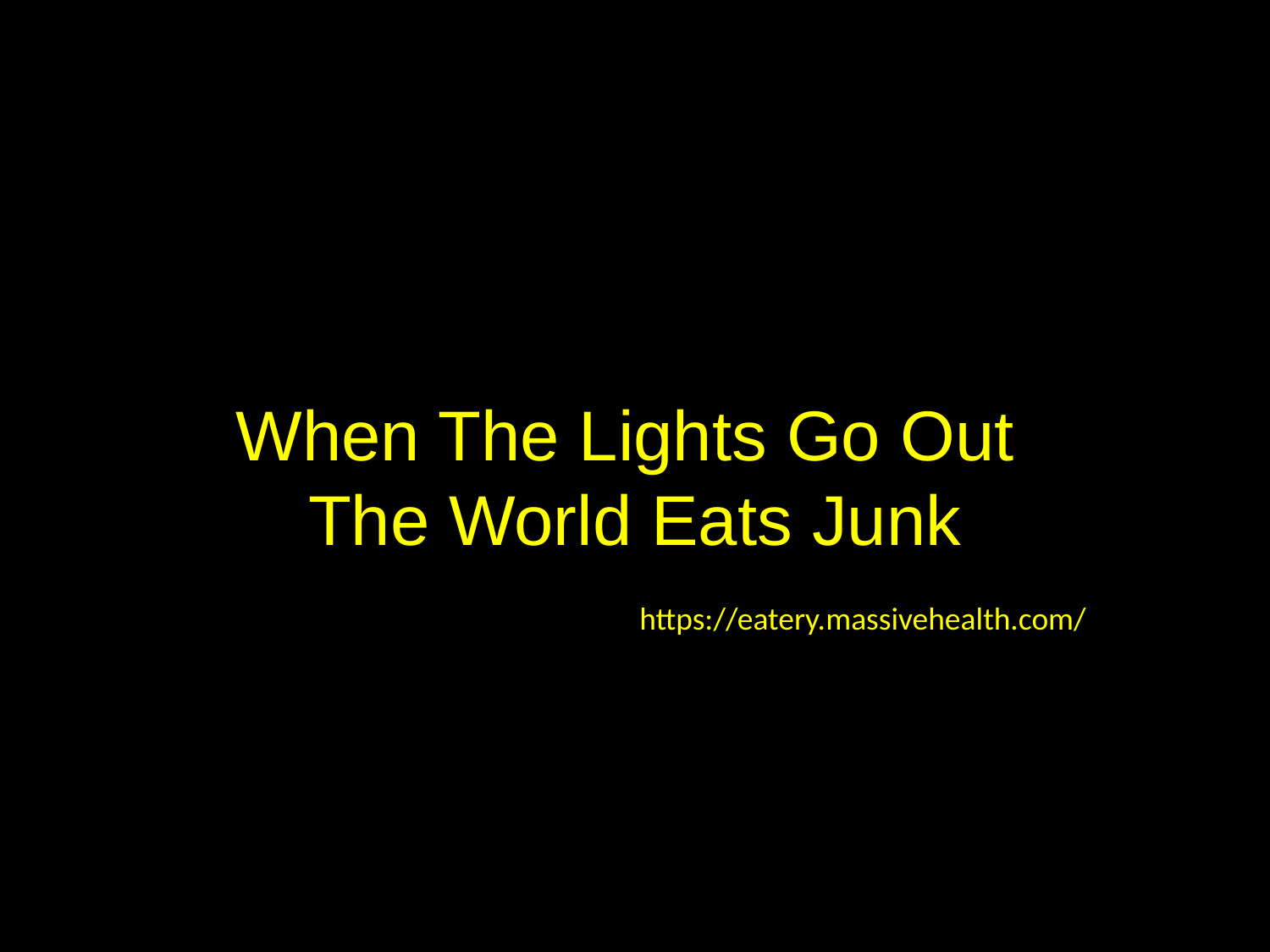

When The Lights Go Out
The World Eats Junk
https://eatery.massivehealth.com/